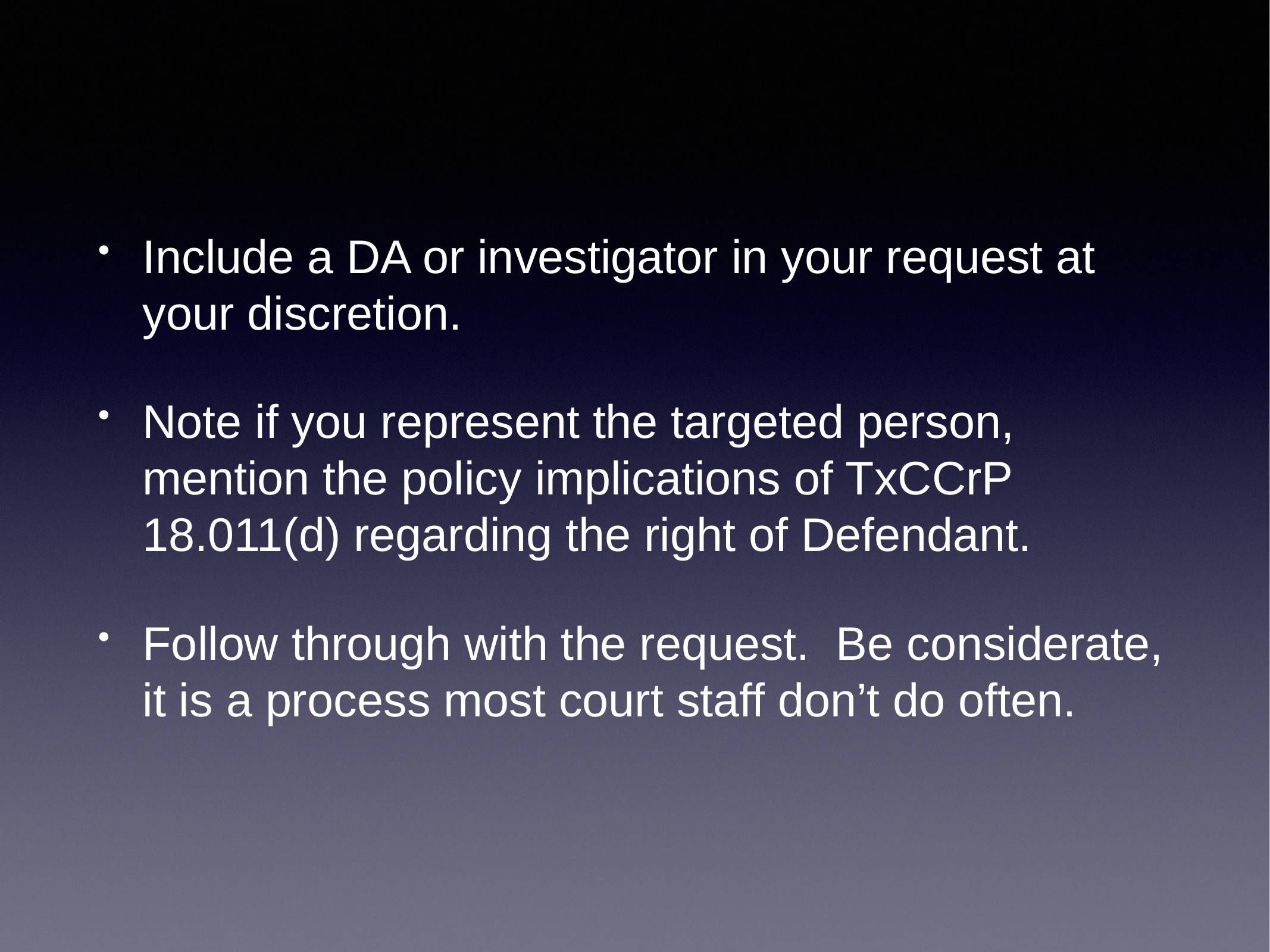

Include a DA or investigator in your request at your discretion.
Note if you represent the targeted person, mention the policy implications of TxCCrP 18.011(d) regarding the right of Defendant.
Follow through with the request.  Be considerate, it is a process most court staff don’t do often.